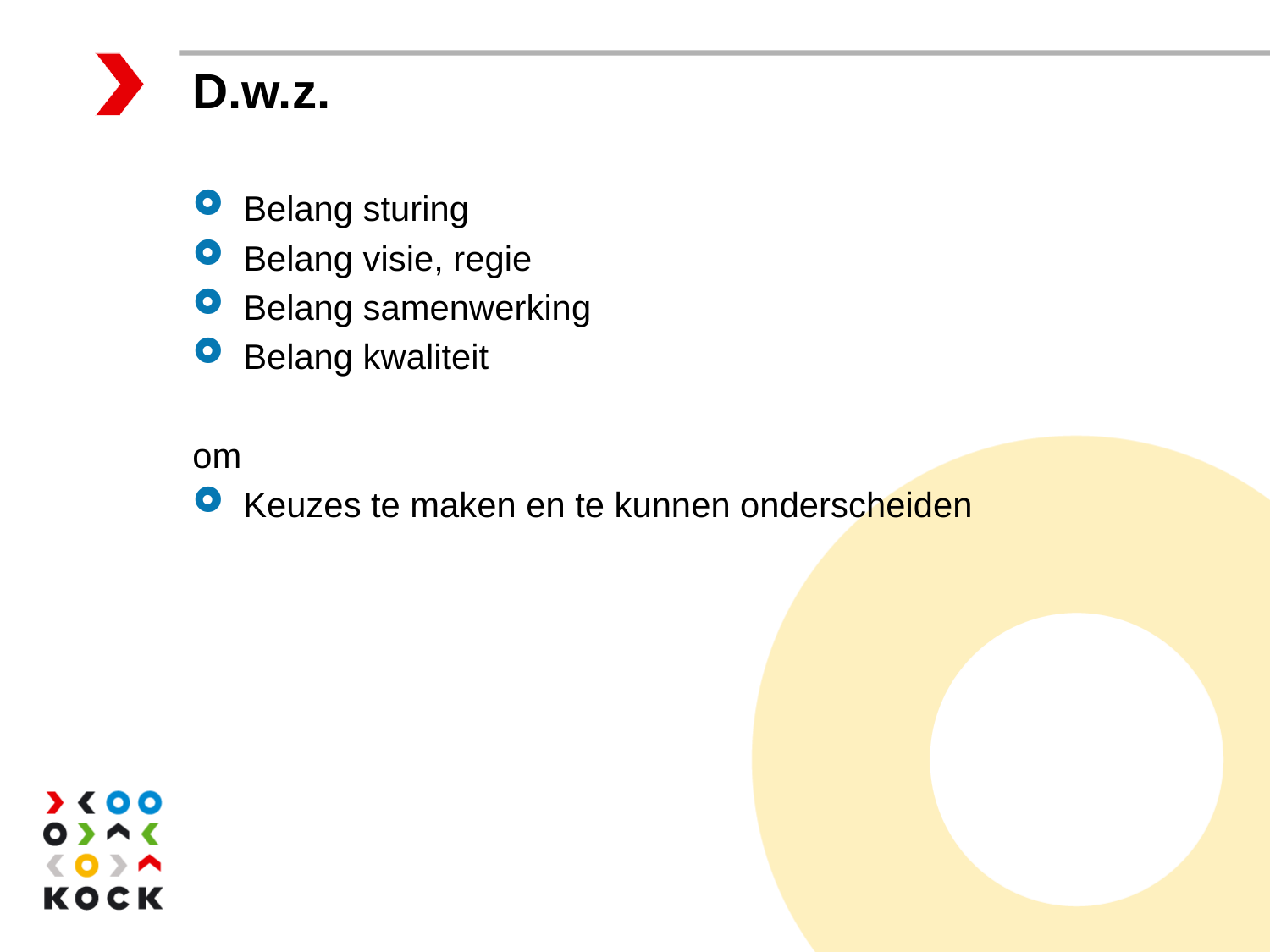

# D.w.z.
Belang sturing
Belang visie, regie
Belang samenwerking
Belang kwaliteit

om
Keuzes te maken en te kunnen onderscheiden